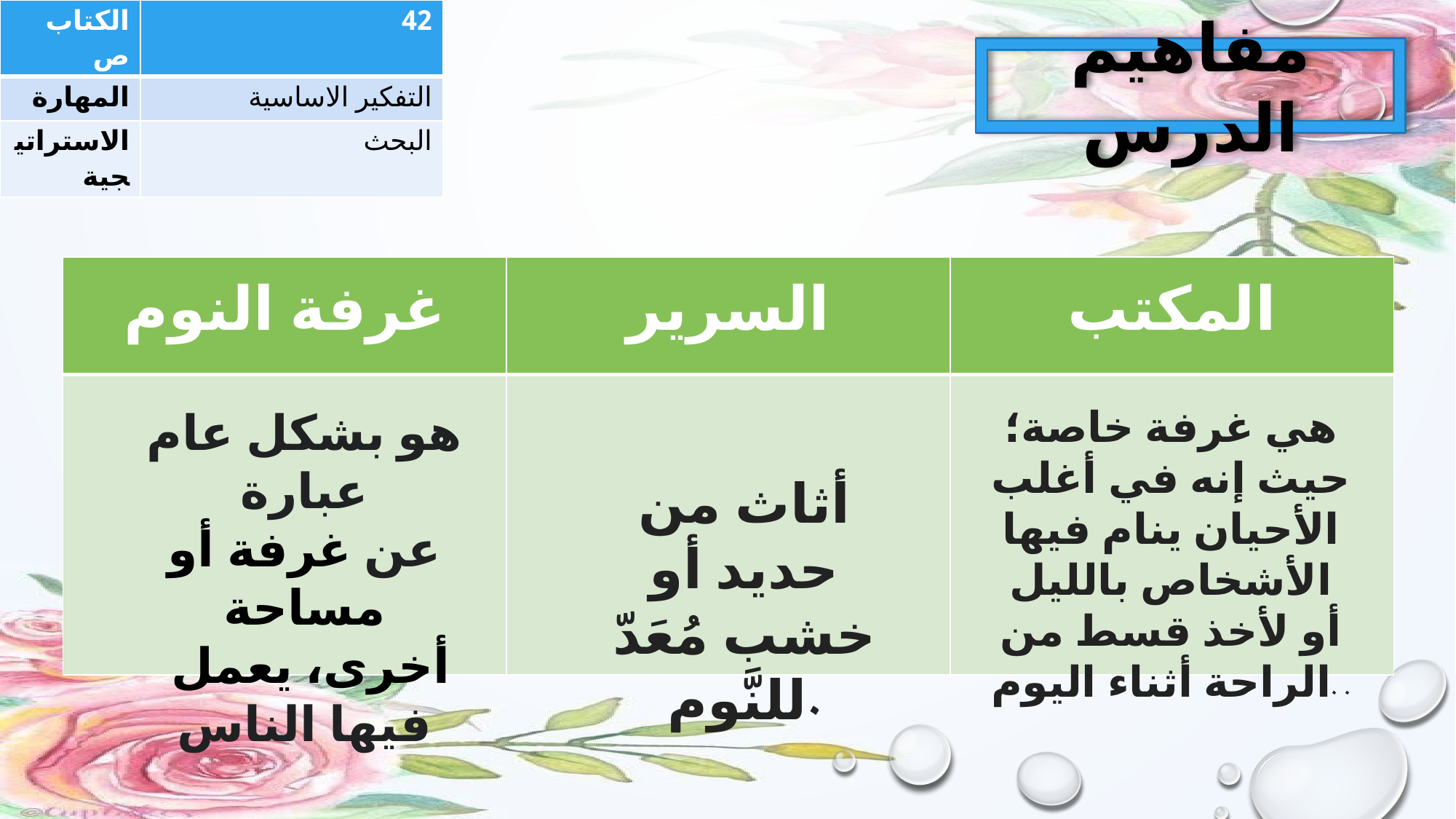

| الكتاب ص | 42 |
| --- | --- |
| المهارة | التفكير الاساسية |
| الاستراتيجية | البحث |
مفاهيم الدرس
| غرفة النوم | السرير | المكتب |
| --- | --- | --- |
|  |  |  |
هي غرفة خاصة؛ حيث إنه في أغلب الأحيان ينام فيها الأشخاص بالليل أو لأخذ قسط من الراحة أثناء اليوم. .
هو بشكل عام عبارة عن غرفة أو مساحة أخرى، يعمل فيها الناس
أثاث من حديد أو خشب مُعَدّ للنَّوم.